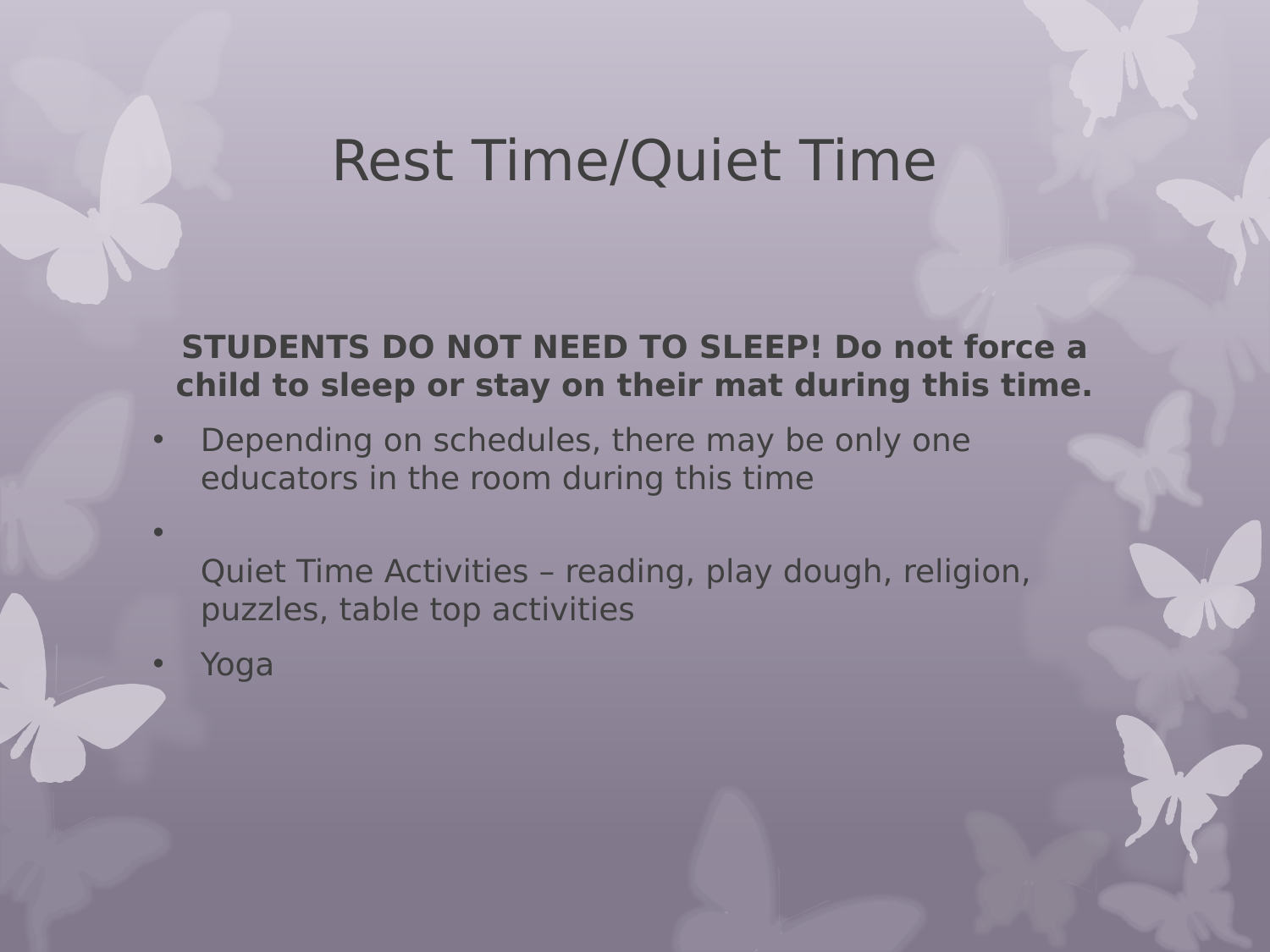

# Rest Time/Quiet Time
STUDENTS DO NOT NEED TO SLEEP! Do not force a child to sleep or stay on their mat during this time.
Depending on schedules, there may be only one educators in the room during this time
Quiet Time Activities – reading, play dough, religion, puzzles, table top activities
Yoga